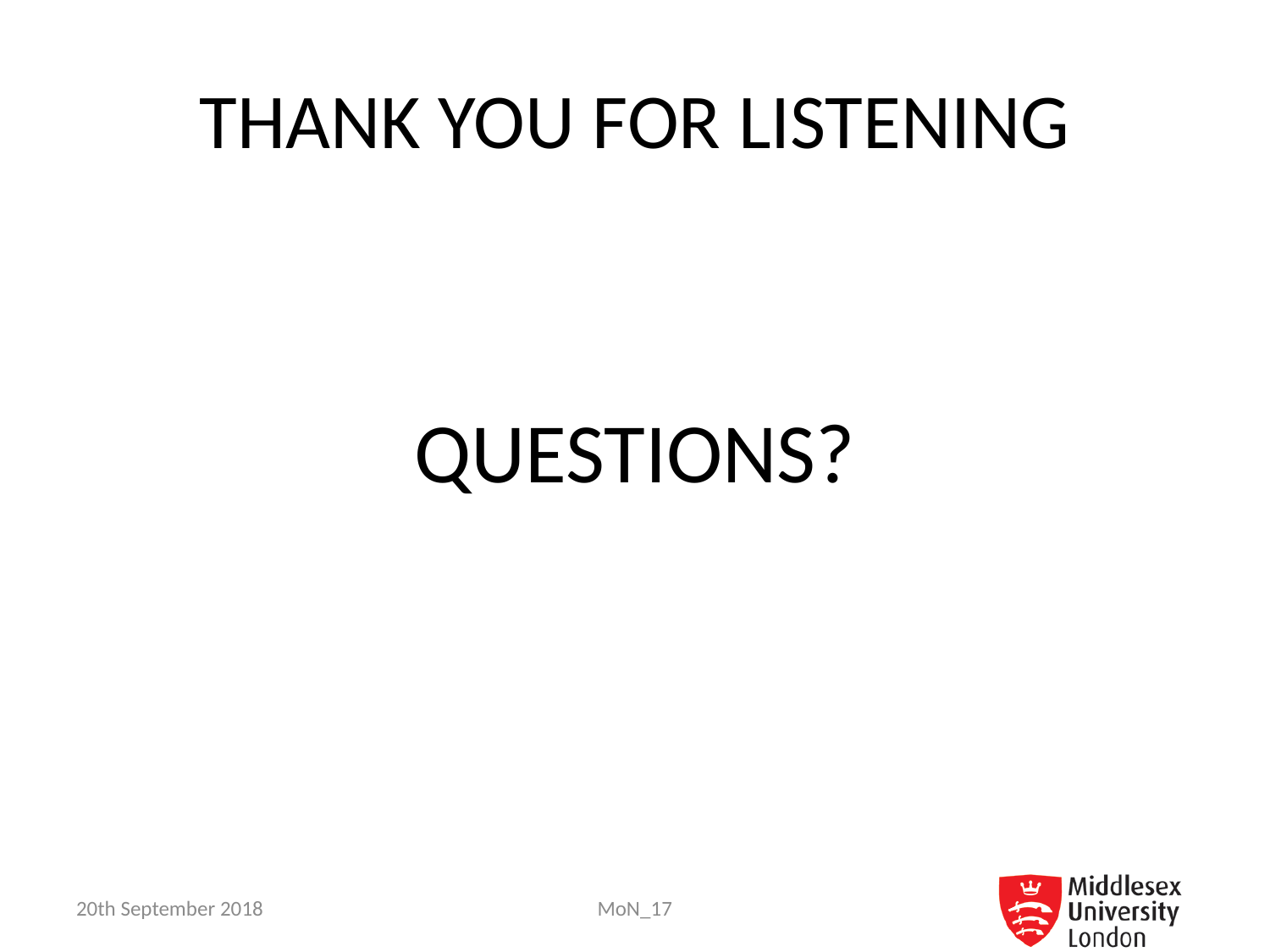

# THANK YOU FOR LISTENING
QUESTIONS?
20th September 2018
MoN_17